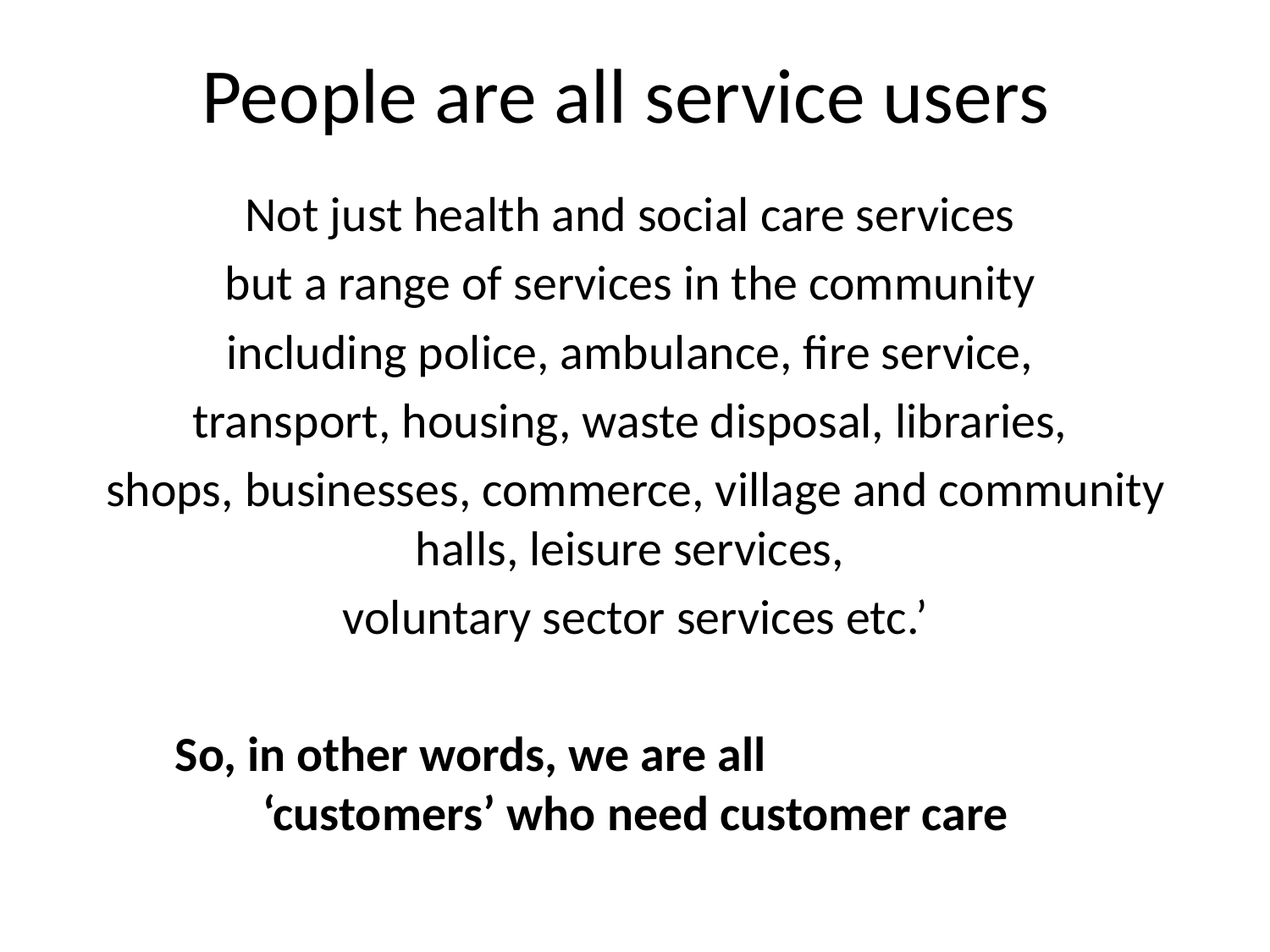

# People are all service users
Not just health and social care services
but a range of services in the community
including police, ambulance, fire service,
transport, housing, waste disposal, libraries,
shops, businesses, commerce, village and community halls, leisure services,
voluntary sector services etc.’

So, in other words, we are all                               ‘customers’ who need customer care